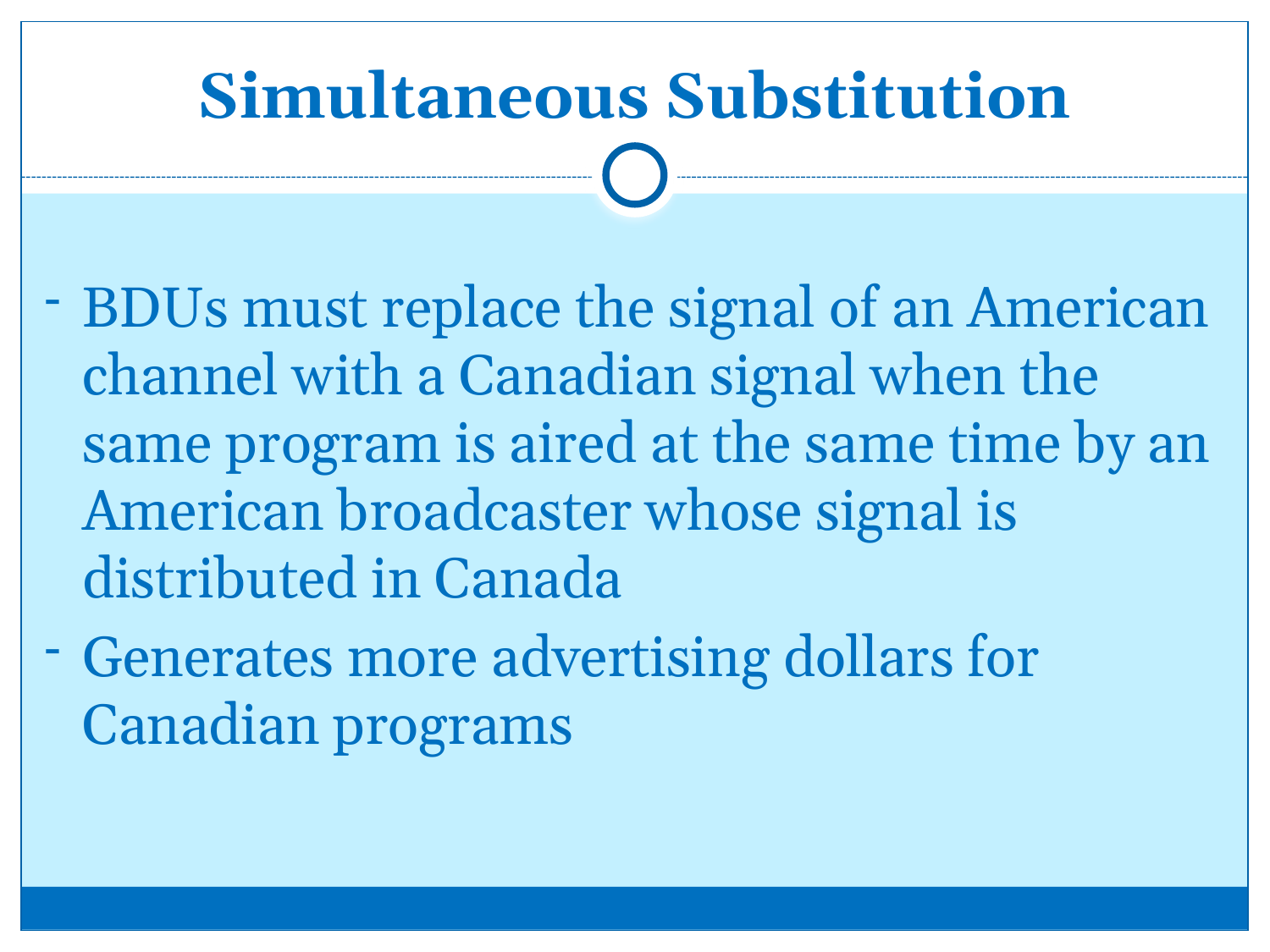

# Simultaneous Substitution
BDUs must replace the signal of an American channel with a Canadian signal when the same program is aired at the same time by an American broadcaster whose signal is distributed in Canada
Generates more advertising dollars for Canadian programs